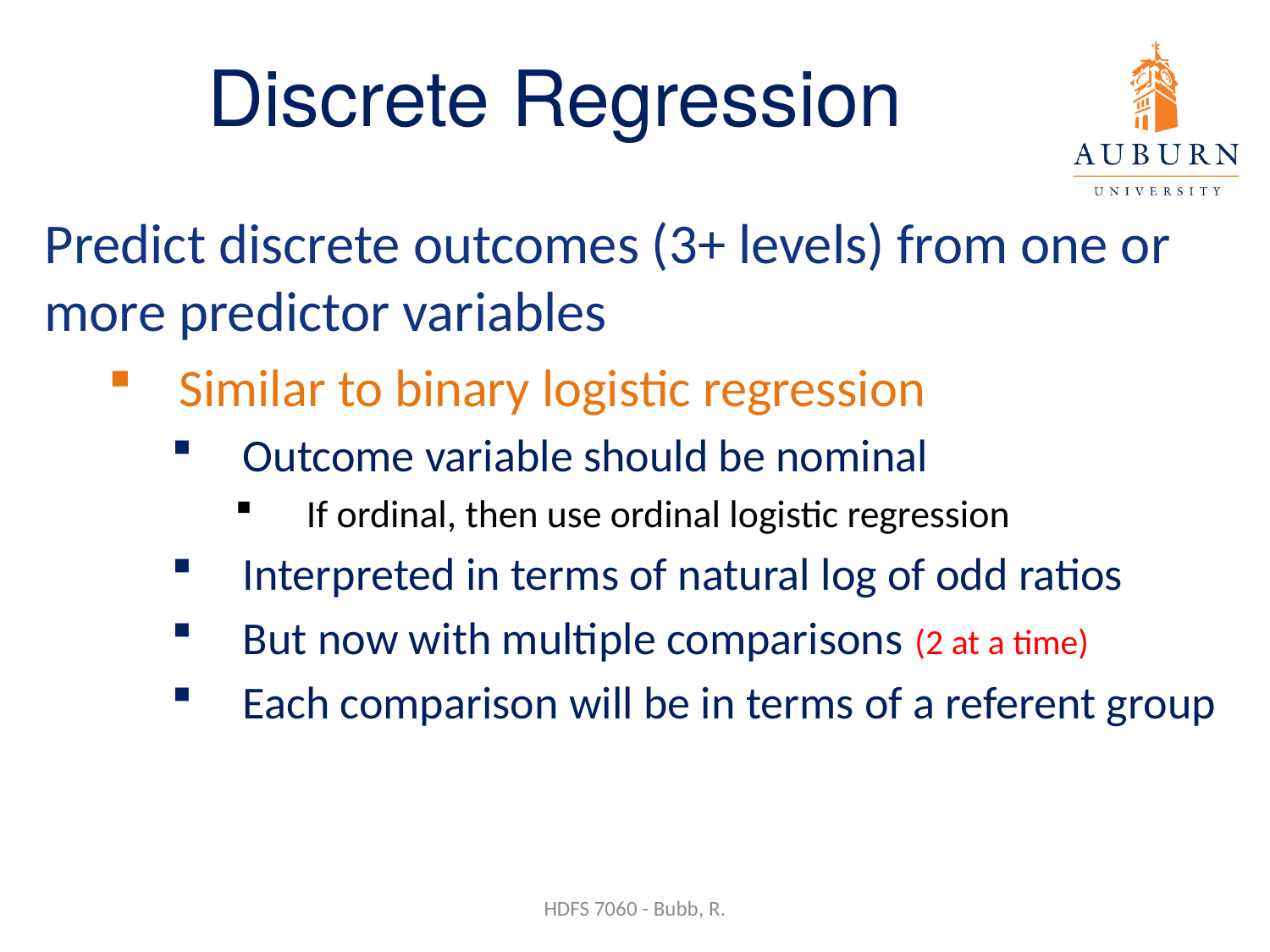

# Discrete Regression
Predict discrete outcomes (3+ levels) from one or more predictor variables
Similar to binary logistic regression
Outcome variable should be nominal
If ordinal, then use ordinal logistic regression
Interpreted in terms of natural log of odd ratios
But now with multiple comparisons (2 at a time)
Each comparison will be in terms of a referent group
HDFS 7060 - Bubb, R.